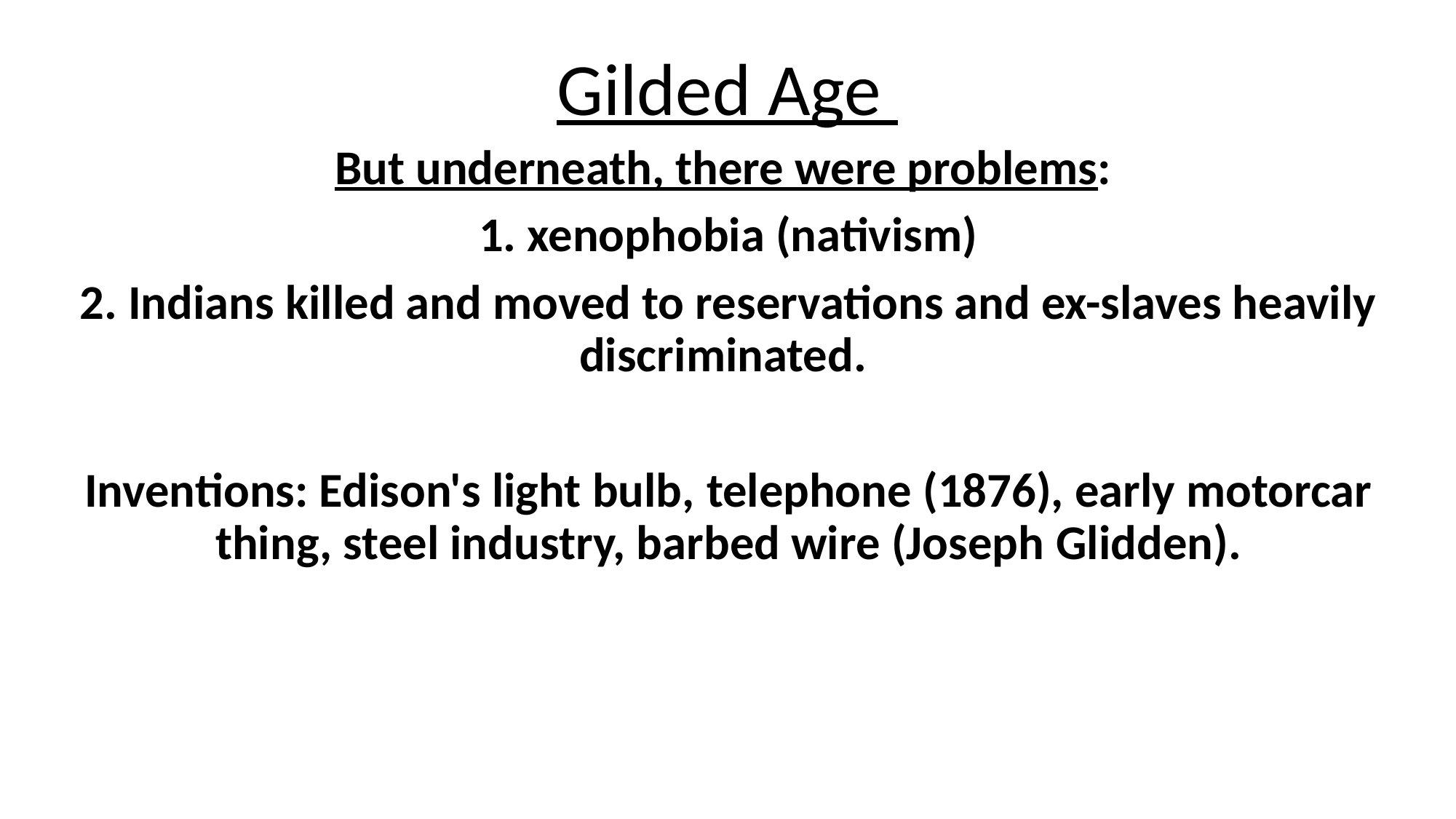

# Gilded Age
But underneath, there were problems:
1. xenophobia (nativism)
2. Indians killed and moved to reservations and ex-slaves heavily discriminated.

Inventions: Edison's light bulb, telephone (1876), early motorcar thing, steel industry, barbed wire (Joseph Glidden).